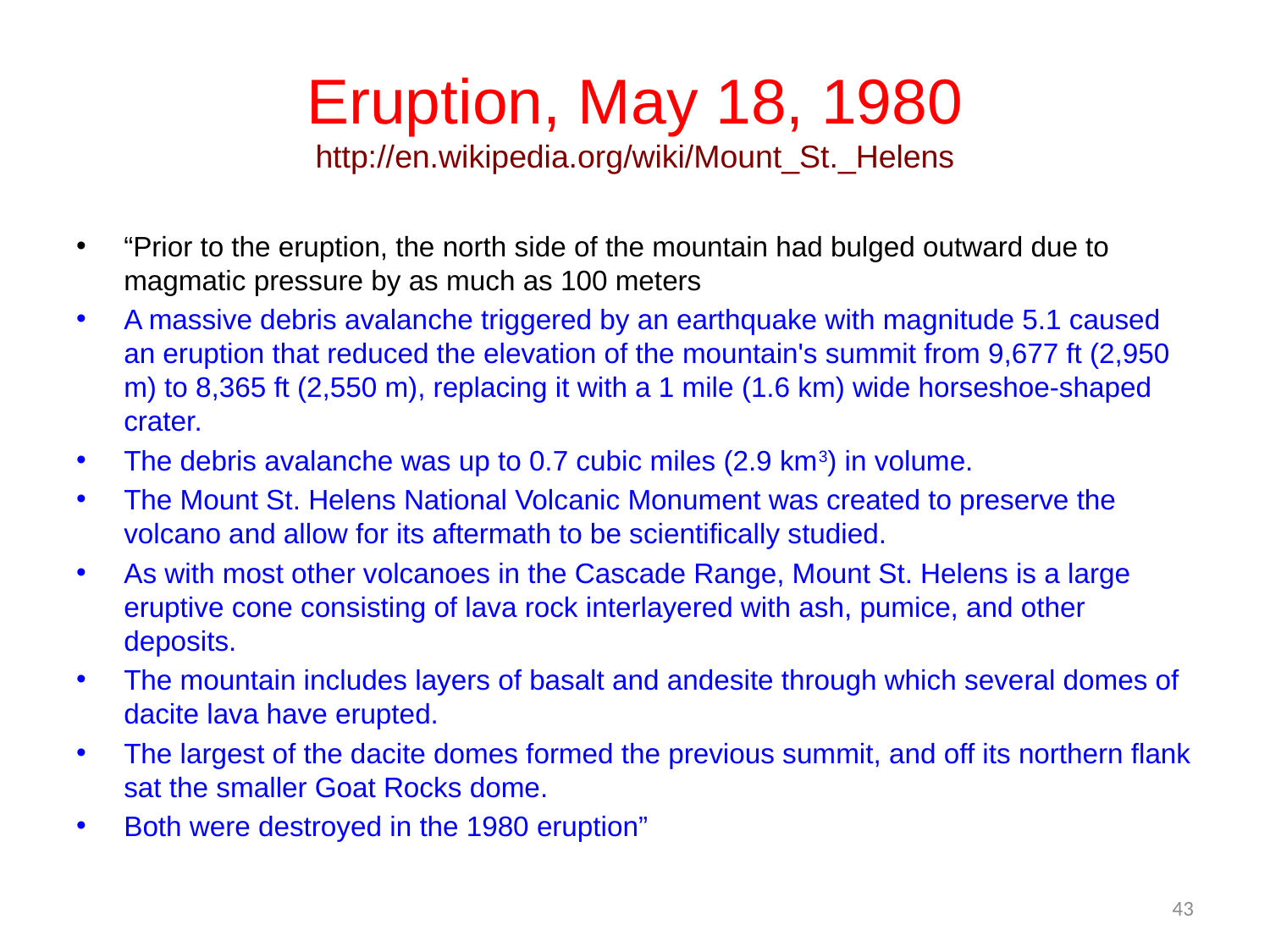

# Eruption, May 18, 1980 http://en.wikipedia.org/wiki/Mount_St._Helens
“Prior to the eruption, the north side of the mountain had bulged outward due to magmatic pressure by as much as 100 meters
A massive debris avalanche triggered by an earthquake with magnitude 5.1 caused an eruption that reduced the elevation of the mountain's summit from 9,677 ft (2,950 m) to 8,365 ft (2,550 m), replacing it with a 1 mile (1.6 km) wide horseshoe-shaped crater.
The debris avalanche was up to 0.7 cubic miles (2.9 km3) in volume.
The Mount St. Helens National Volcanic Monument was created to preserve the volcano and allow for its aftermath to be scientifically studied.
As with most other volcanoes in the Cascade Range, Mount St. Helens is a large eruptive cone consisting of lava rock interlayered with ash, pumice, and other deposits.
The mountain includes layers of basalt and andesite through which several domes of dacite lava have erupted.
The largest of the dacite domes formed the previous summit, and off its northern flank sat the smaller Goat Rocks dome.
Both were destroyed in the 1980 eruption”

43